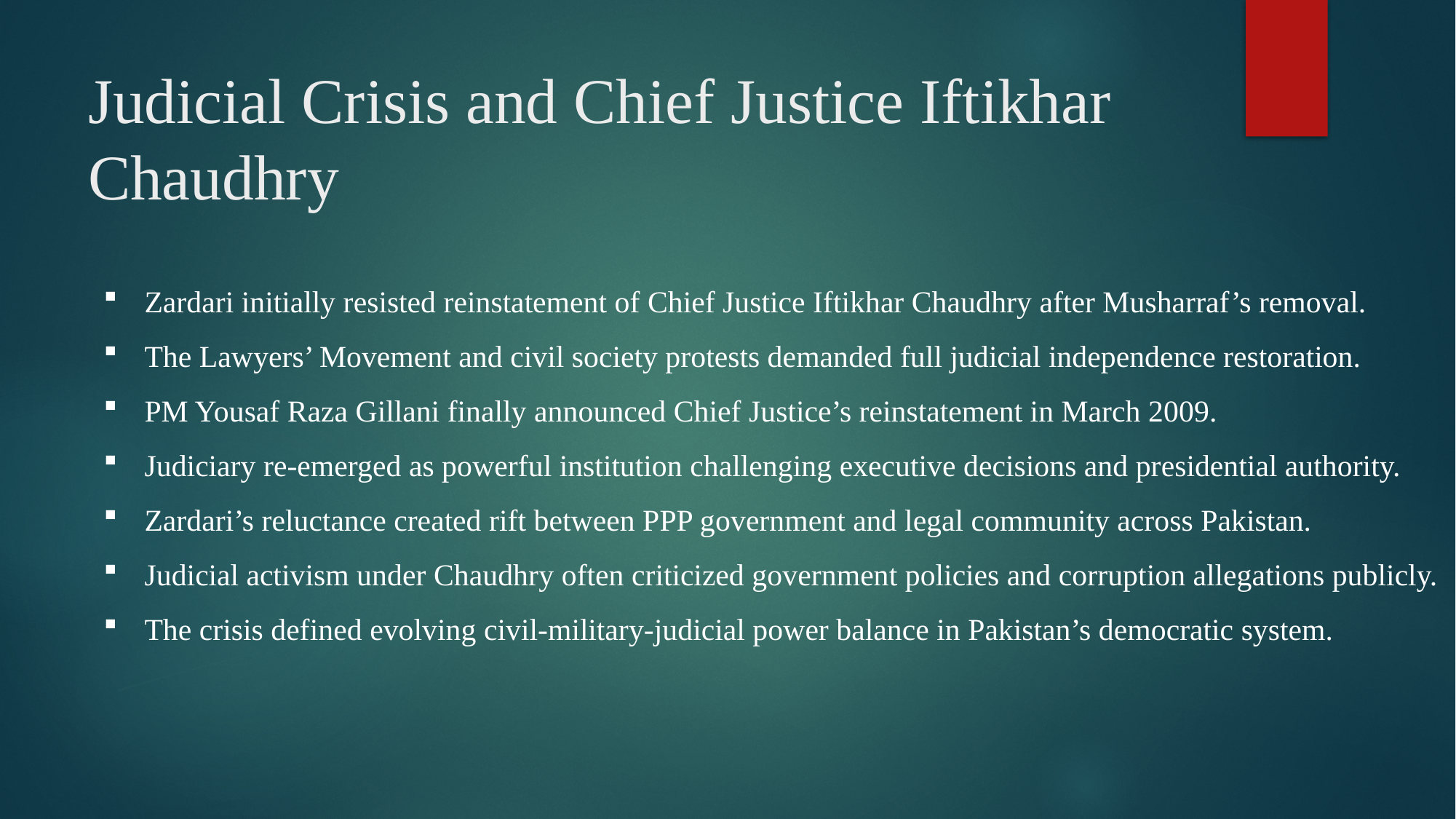

# Judicial Crisis and Chief Justice Iftikhar Chaudhry
Zardari initially resisted reinstatement of Chief Justice Iftikhar Chaudhry after Musharraf’s removal.
The Lawyers’ Movement and civil society protests demanded full judicial independence restoration.
PM Yousaf Raza Gillani finally announced Chief Justice’s reinstatement in March 2009.
Judiciary re-emerged as powerful institution challenging executive decisions and presidential authority.
Zardari’s reluctance created rift between PPP government and legal community across Pakistan.
Judicial activism under Chaudhry often criticized government policies and corruption allegations publicly.
The crisis defined evolving civil-military-judicial power balance in Pakistan’s democratic system.